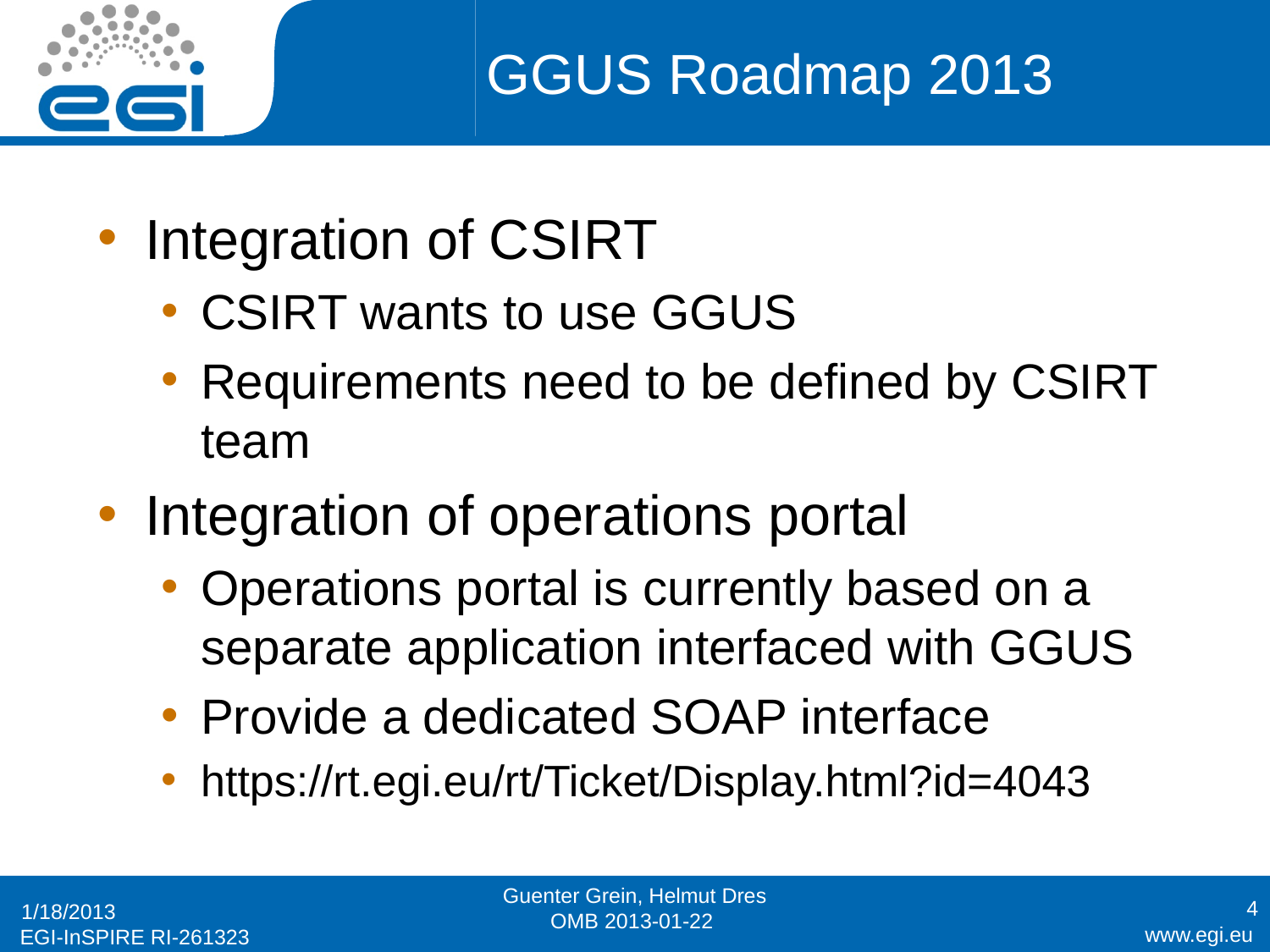

# GGUS Roadmap 2013
Integration of CSIRT
CSIRT wants to use GGUS
Requirements need to be defined by CSIRT team
Integration of operations portal
Operations portal is currently based on a separate application interfaced with GGUS
Provide a dedicated SOAP interface
https://rt.egi.eu/rt/Ticket/Display.html?id=4043
Guenter Grein, Helmut Dres
OMB 2013-01-22
4
1/18/2013